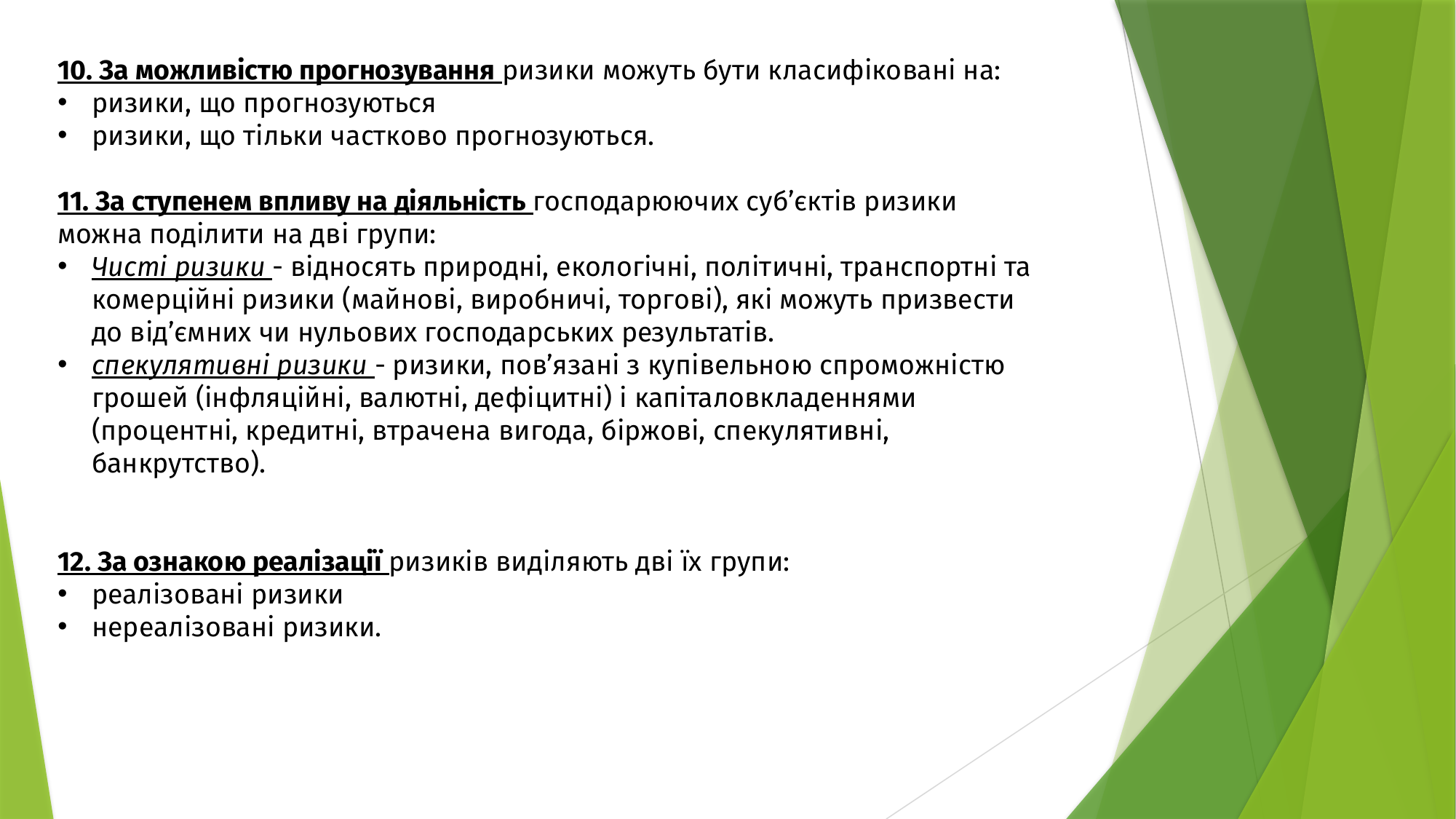

10. За можливістю прогнозування ризики можуть бути класифіковані на:
ризики, що прогнозуються
ризики, що тільки частково прогнозуються.

11. За ступенем впливу на діяльність господарюючих суб’єктів ризики можна поділити на дві групи:
Чисті ризики - відносять природні, екологічні, політичні, транспортні та комерційні ризики (майнові, виробничі, торгові), які можуть призвести до від’ємних чи нульових господарських результатів.
спекулятивні ризики - ризики, пов’язані з купівельною спроможністю грошей (інфляційні, валютні, дефіцитні) і капіталовкладеннями (процентні, кредитні, втрачена вигода, біржові, спекулятивні, банкрутство).

12. За ознакою реалізації ризиків виділяють дві їх групи:
реалізовані ризики
нереалізовані ризики.